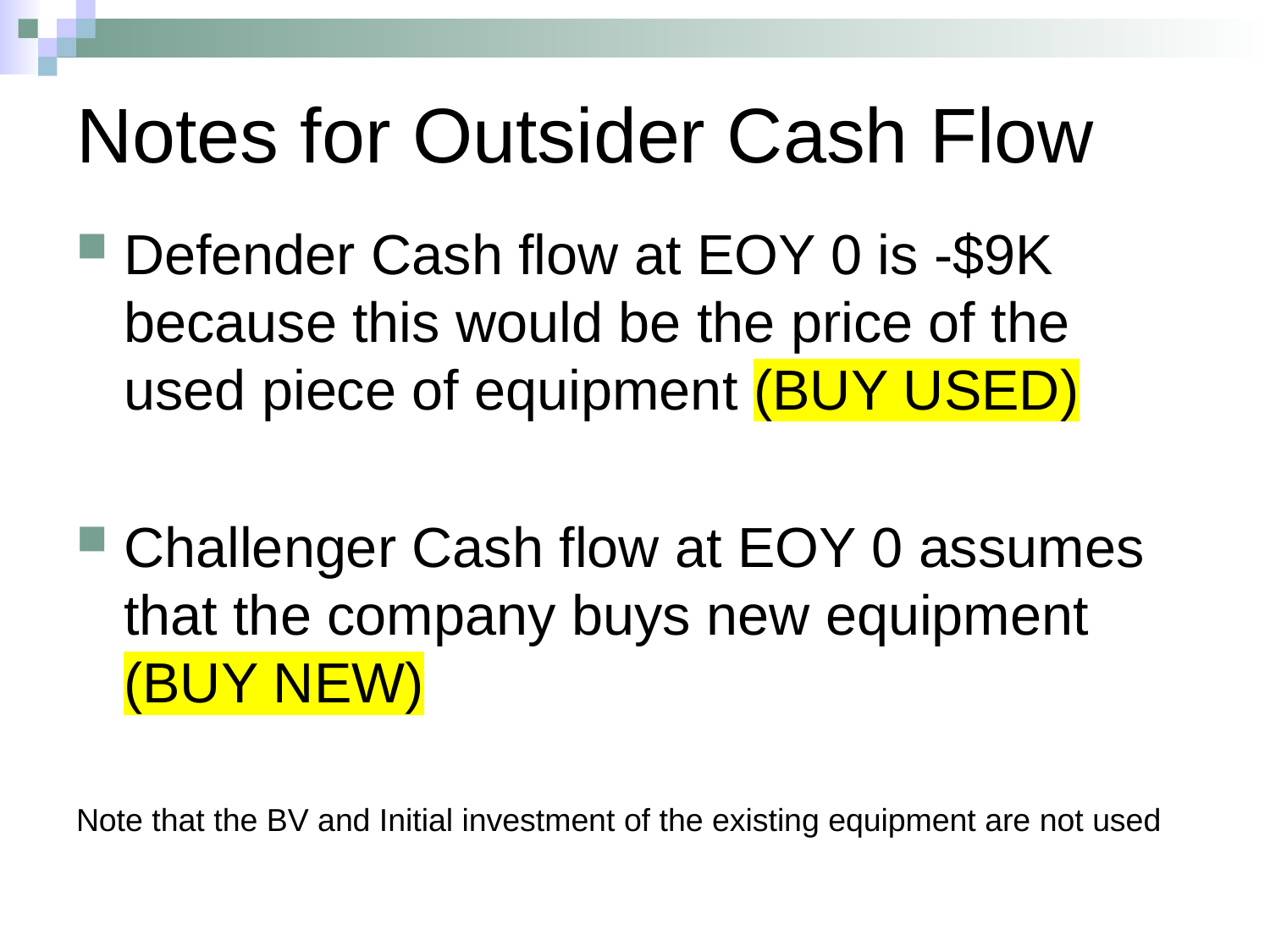

# Notes for Outsider Cash Flow
Defender Cash flow at EOY 0 is -$9K because this would be the price of the used piece of equipment (BUY USED)

Challenger Cash flow at EOY 0 assumes that the company buys new equipment (BUY NEW)

Note that the BV and Initial investment of the existing equipment are not used